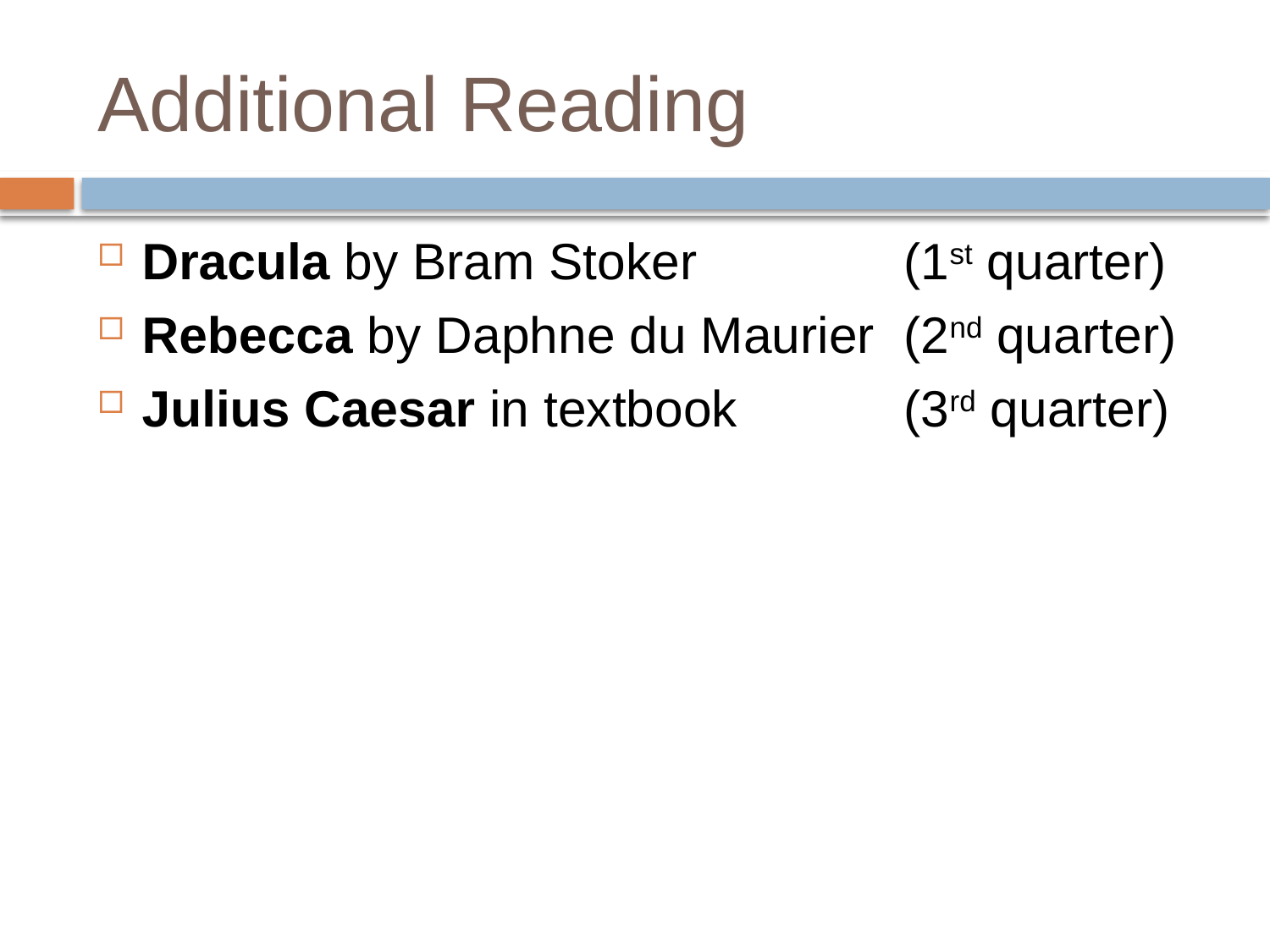

# Additional Reading
Dracula by Bram Stoker  		(1st quarter)
Rebecca by Daphne du Maurier 	(2nd quarter)
Julius Caesar in textbook 		(3rd quarter)